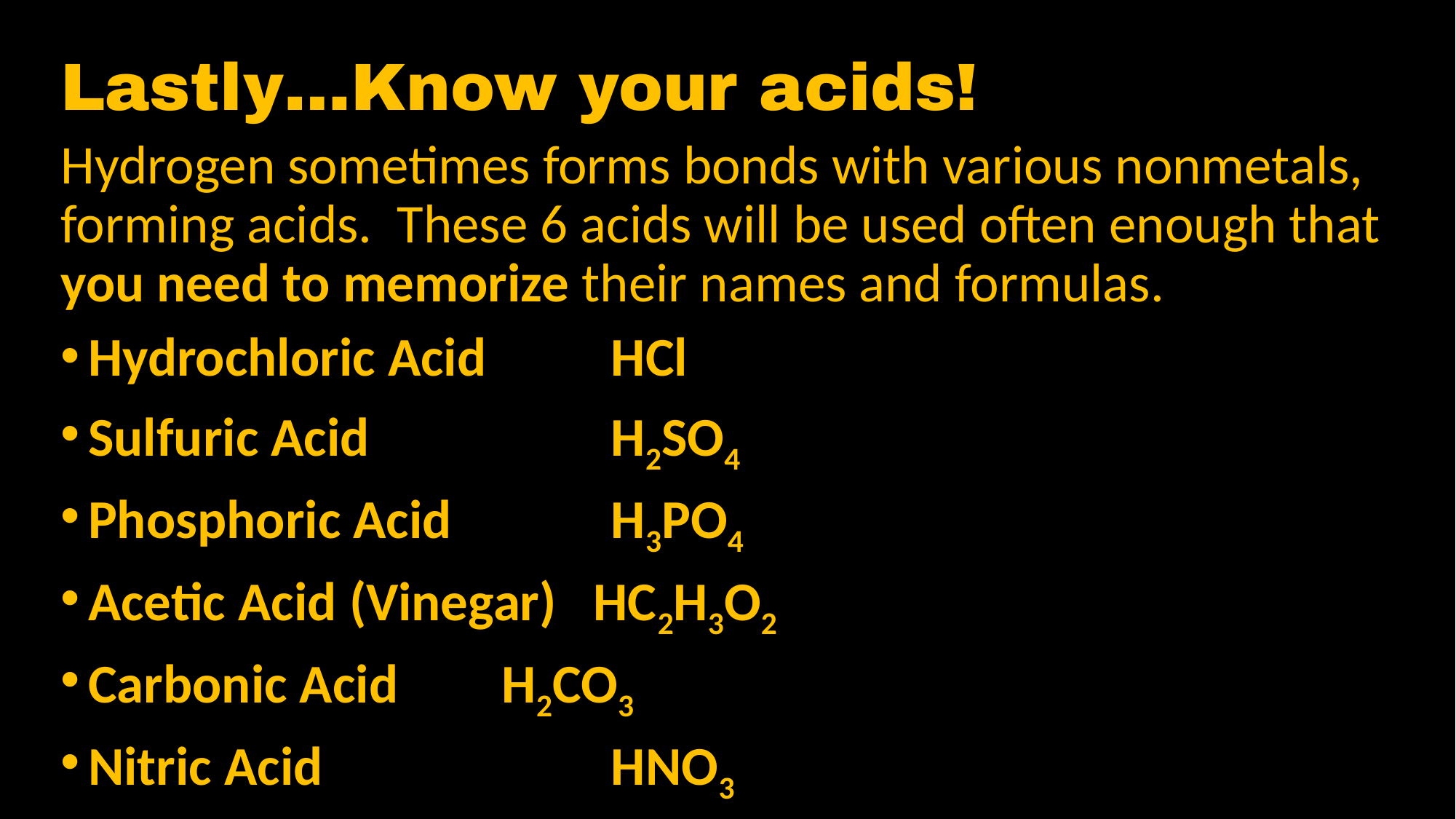

# Lastly…Know your acids!
Hydrogen sometimes forms bonds with various nonmetals, forming acids.  These 6 acids will be used often enough that you need to memorize their names and formulas.
Hydrochloric Acid	       HCl
Sulfuric Acid		       H2SO4
Phosphoric Acid	       H3PO4
Acetic Acid (Vinegar)   HC2H3O2
Carbonic Acid	       H2CO3
Nitric Acid		       HNO3